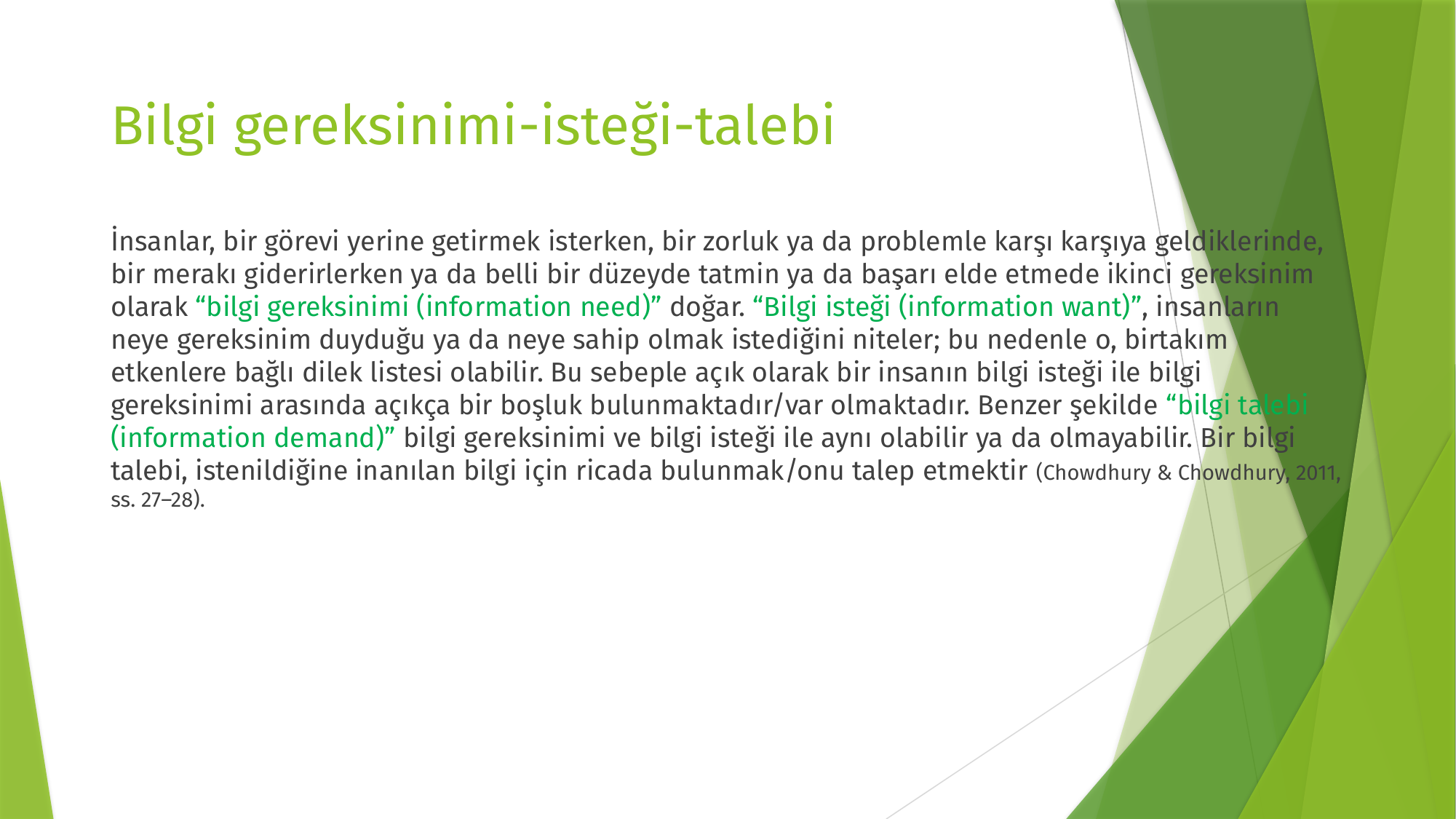

# Bilgi gereksinimi-isteği-talebi
İnsanlar, bir görevi yerine getirmek isterken, bir zorluk ya da problemle karşı karşıya geldiklerinde, bir merakı giderirlerken ya da belli bir düzeyde tatmin ya da başarı elde etmede ikinci gereksinim olarak “bilgi gereksinimi (information need)” doğar. “Bilgi isteği (information want)”, insanların neye gereksinim duyduğu ya da neye sahip olmak istediğini niteler; bu nedenle o, birtakım etkenlere bağlı dilek listesi olabilir. Bu sebeple açık olarak bir insanın bilgi isteği ile bilgi gereksinimi arasında açıkça bir boşluk bulunmaktadır/var olmaktadır. Benzer şekilde “bilgi talebi (information demand)” bilgi gereksinimi ve bilgi isteği ile aynı olabilir ya da olmayabilir. Bir bilgi talebi, istenildiğine inanılan bilgi için ricada bulunmak/onu talep etmektir (Chowdhury & Chowdhury, 2011, ss. 27–28).